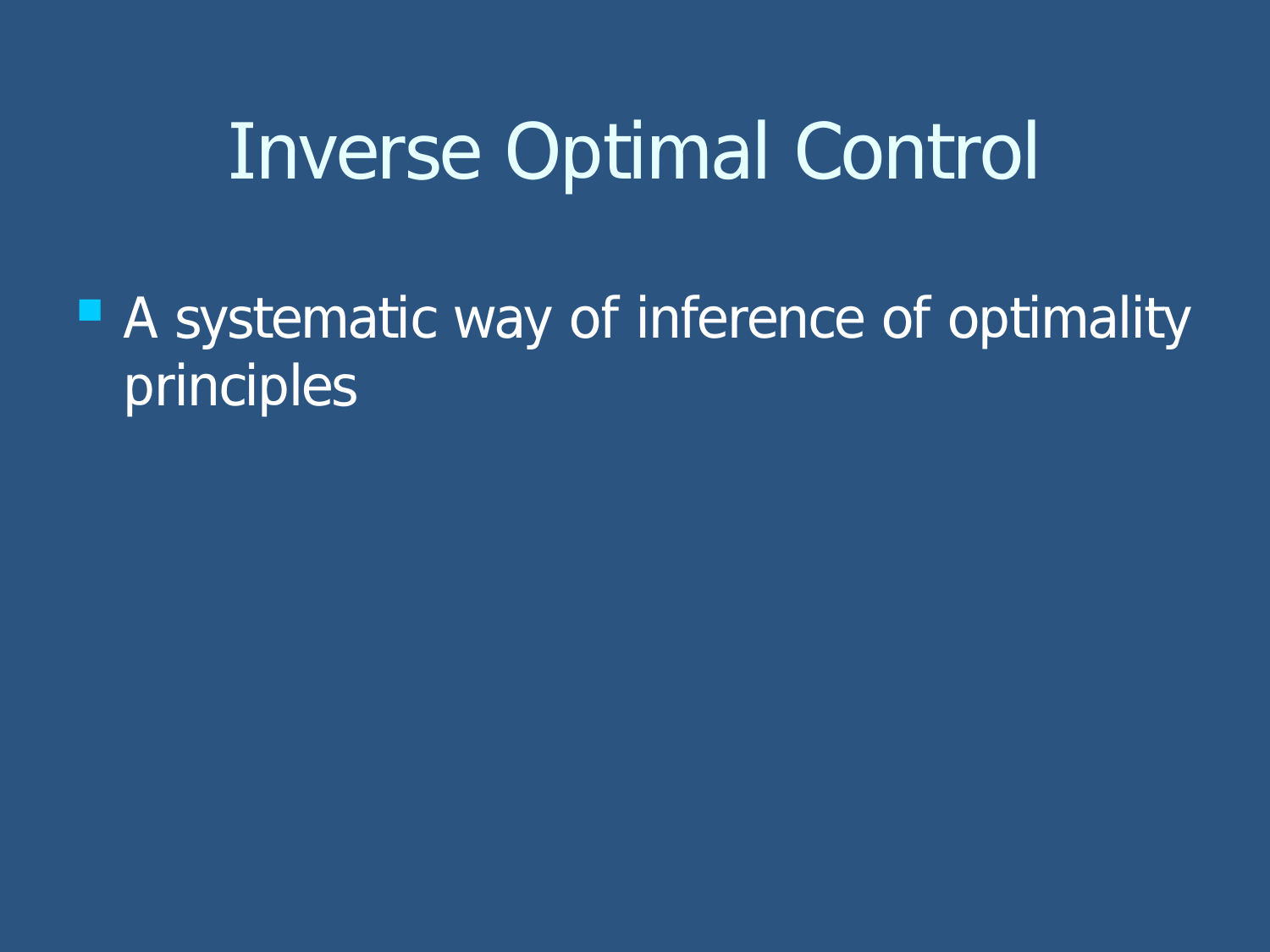

# Inverse Optimal Control
A systematic way of inference of optimality principles